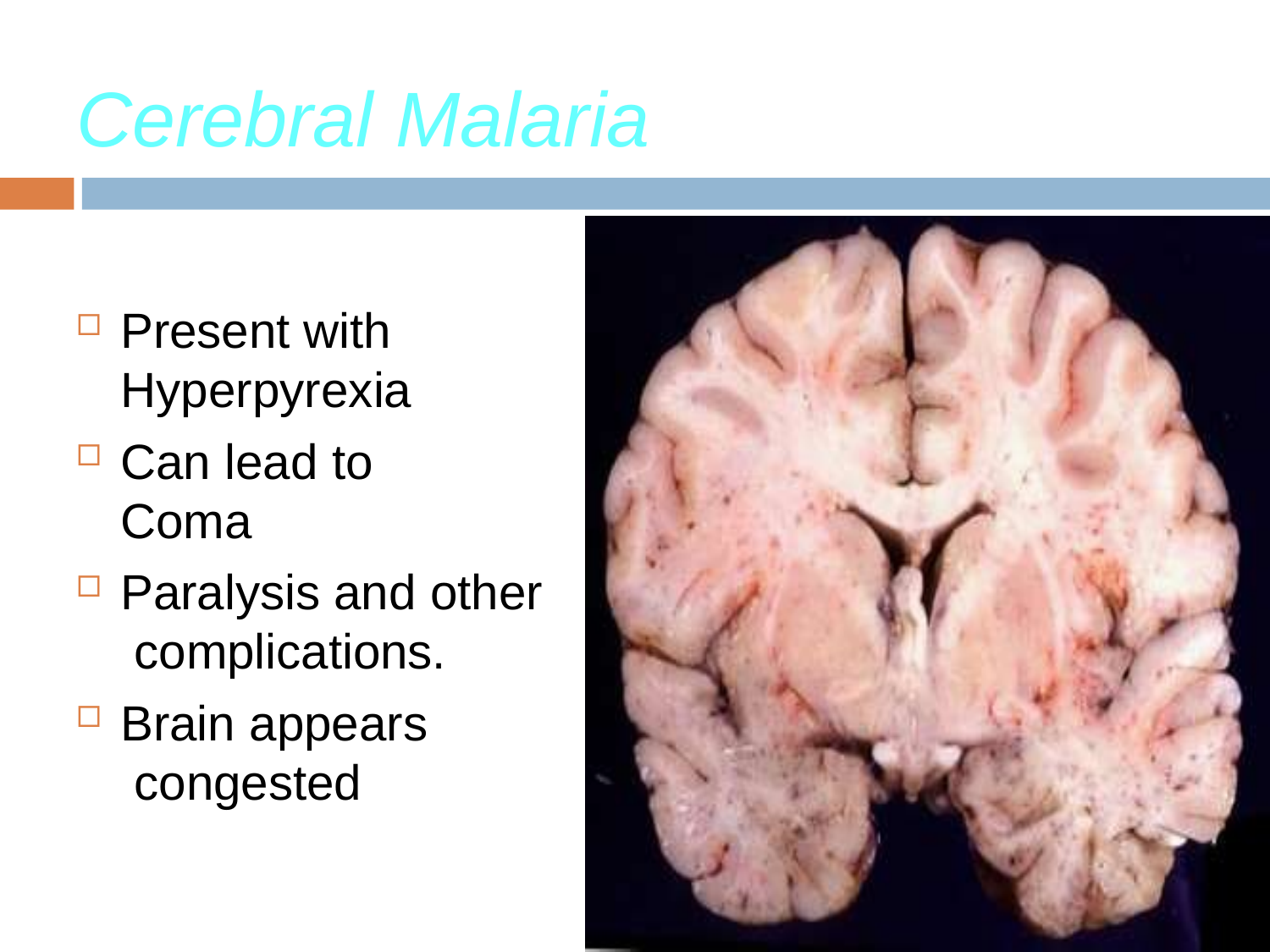

# Cerebral Malaria

Present with  Hyperpyrexia
Can lead to Coma
Paralysis and other  complications.
Brain appears  congested